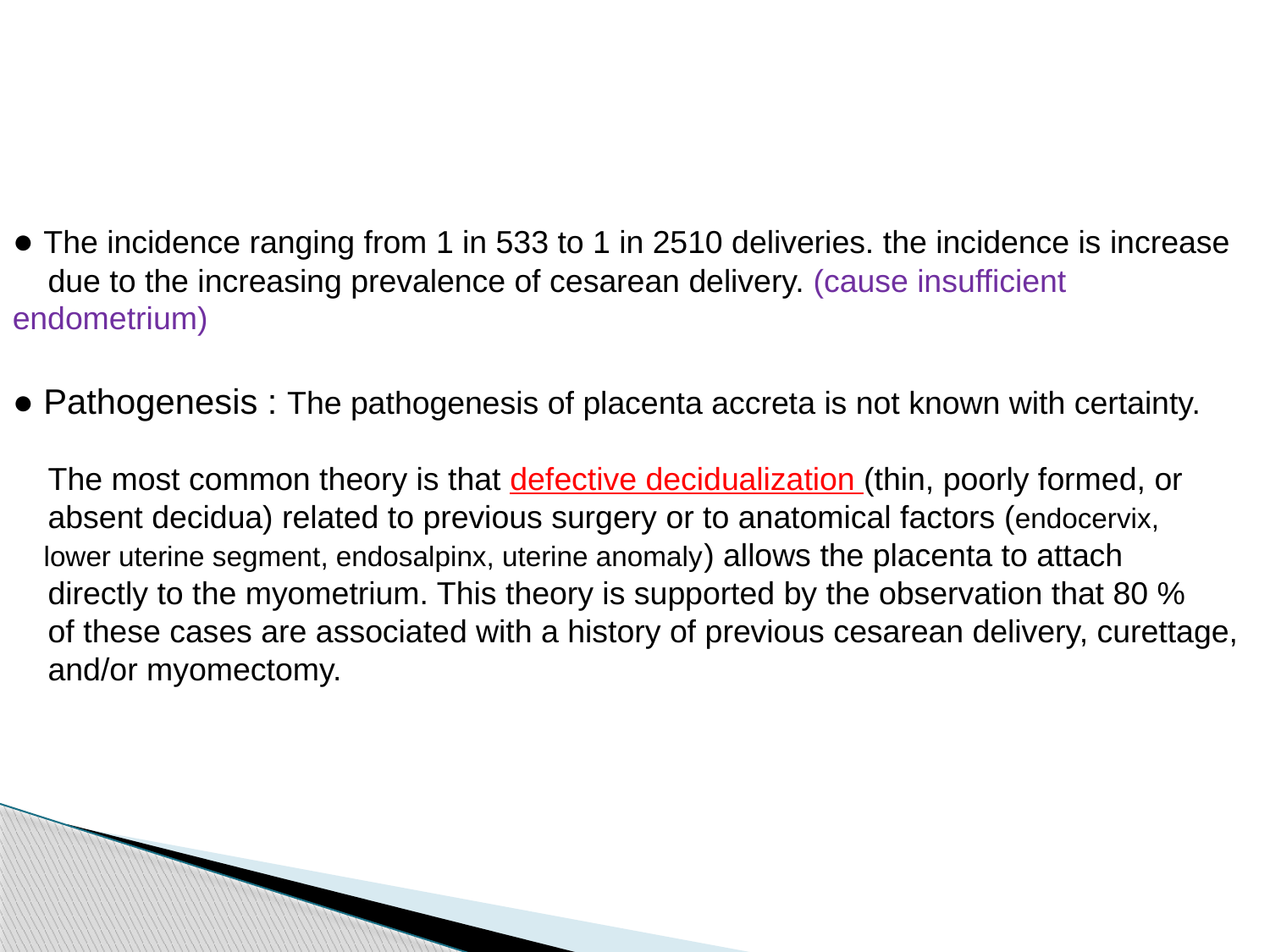

● The incidence ranging from 1 in 533 to 1 in 2510 deliveries. the incidence is increase
    due to the increasing prevalence of cesarean delivery. (cause insufficient endometrium)

● Pathogenesis : The pathogenesis of placenta accreta is not known with certainty.

    The most common theory is that defective decidualization (thin, poorly formed, or
    absent decidua) related to previous surgery or to anatomical factors (endocervix,
    lower uterine segment, endosalpinx, uterine anomaly) allows the placenta to attach
    directly to the myometrium. This theory is supported by the observation that 80 %
    of these cases are associated with a history of previous cesarean delivery, curettage,
    and/or myomectomy.